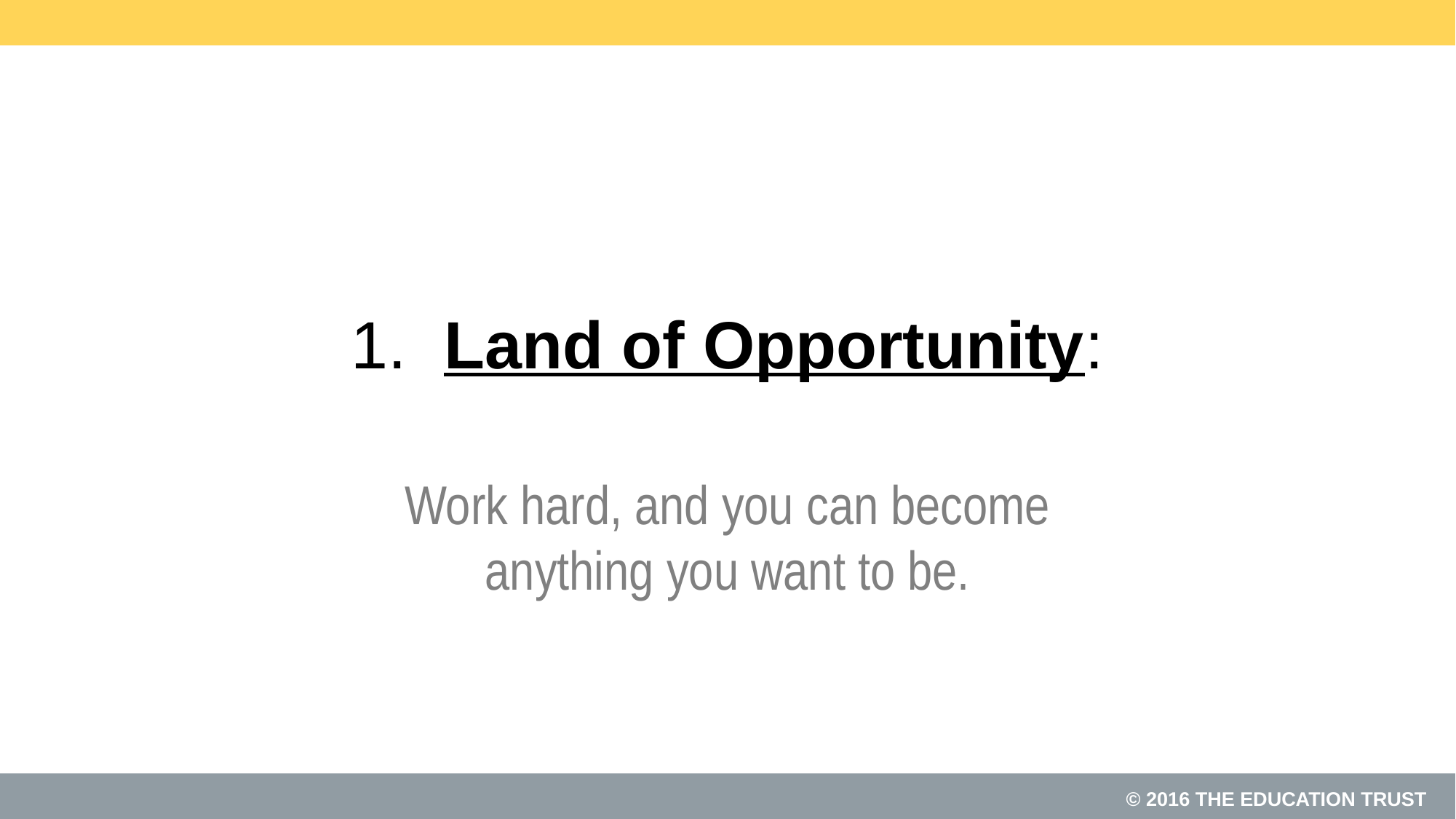

1.  Land of Opportunity:

Work hard, and you can become anything you want to be.